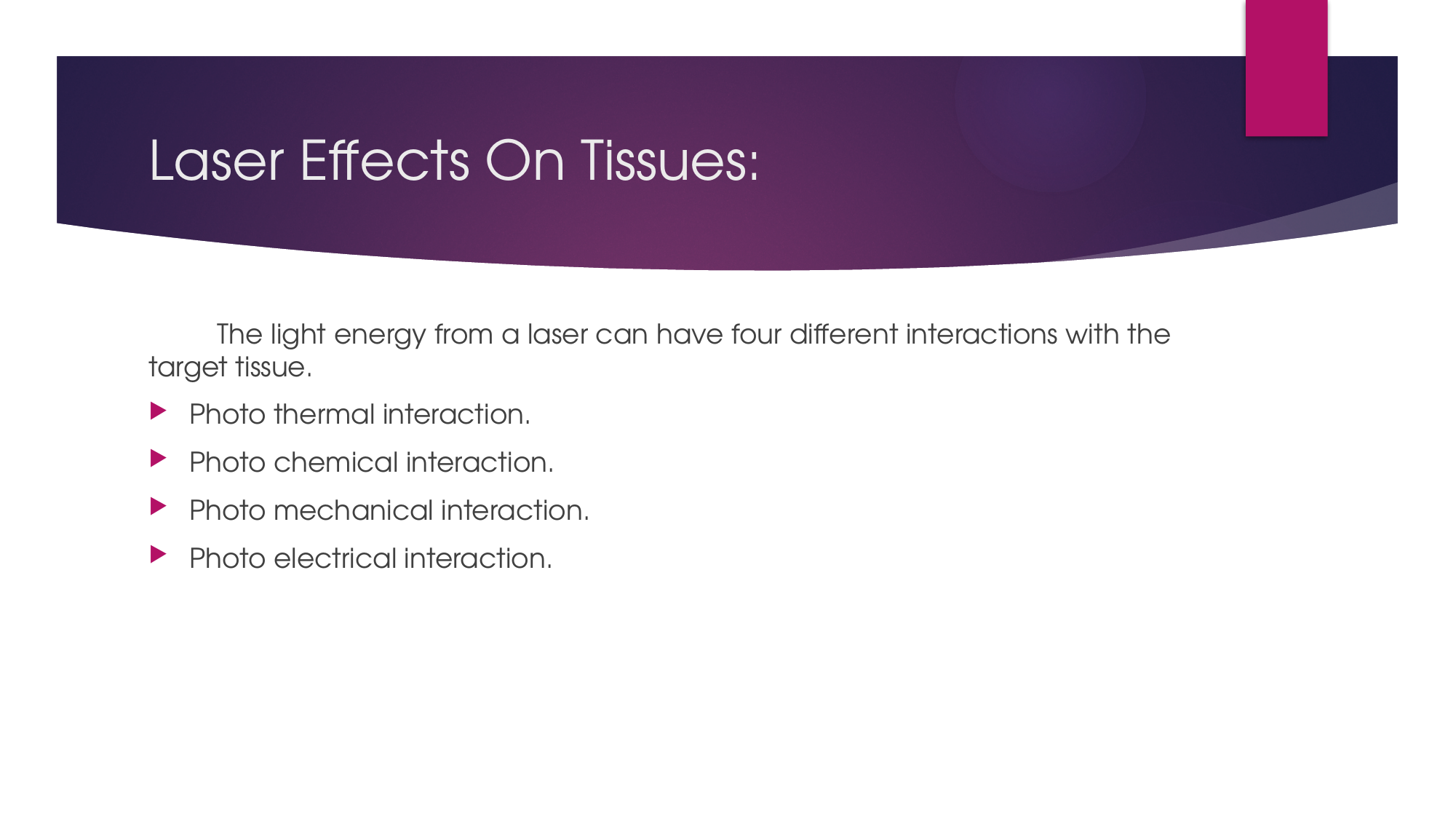

# Laser Effects On Tissues:
         The light energy from a laser can have four different interactions with the target tissue.
Photo thermal interaction.
Photo chemical interaction.
Photo mechanical interaction.
Photo electrical interaction.